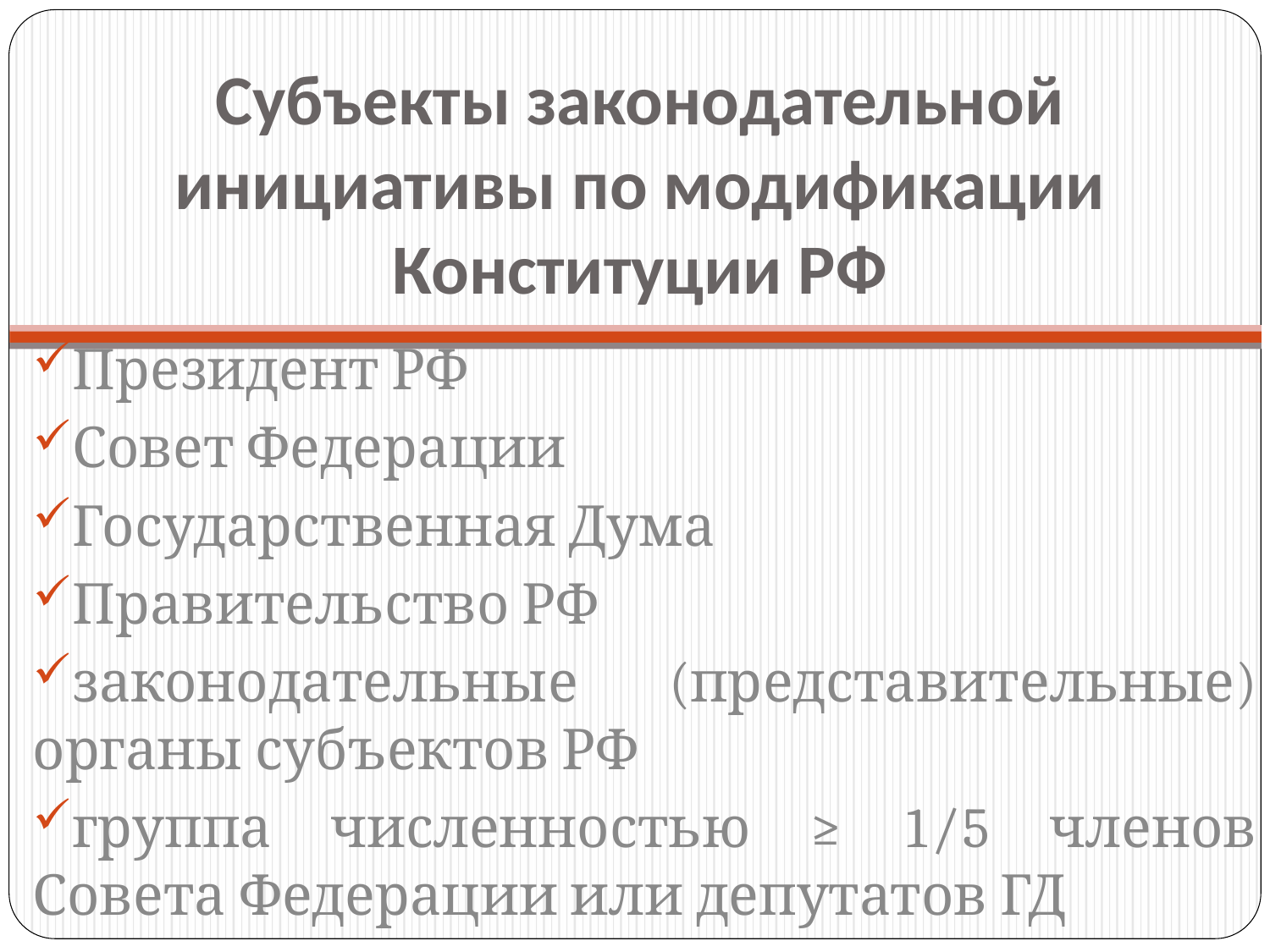

# Субъекты законодательной инициативы по модификации Конституции РФ
Президент РФ
Совет Федерации
Государственная Дума
Правительство РФ
законодательные (представительные) органы субъектов РФ
группа численностью ≥ 1/5 членов Совета Федерации или депутатов ГД